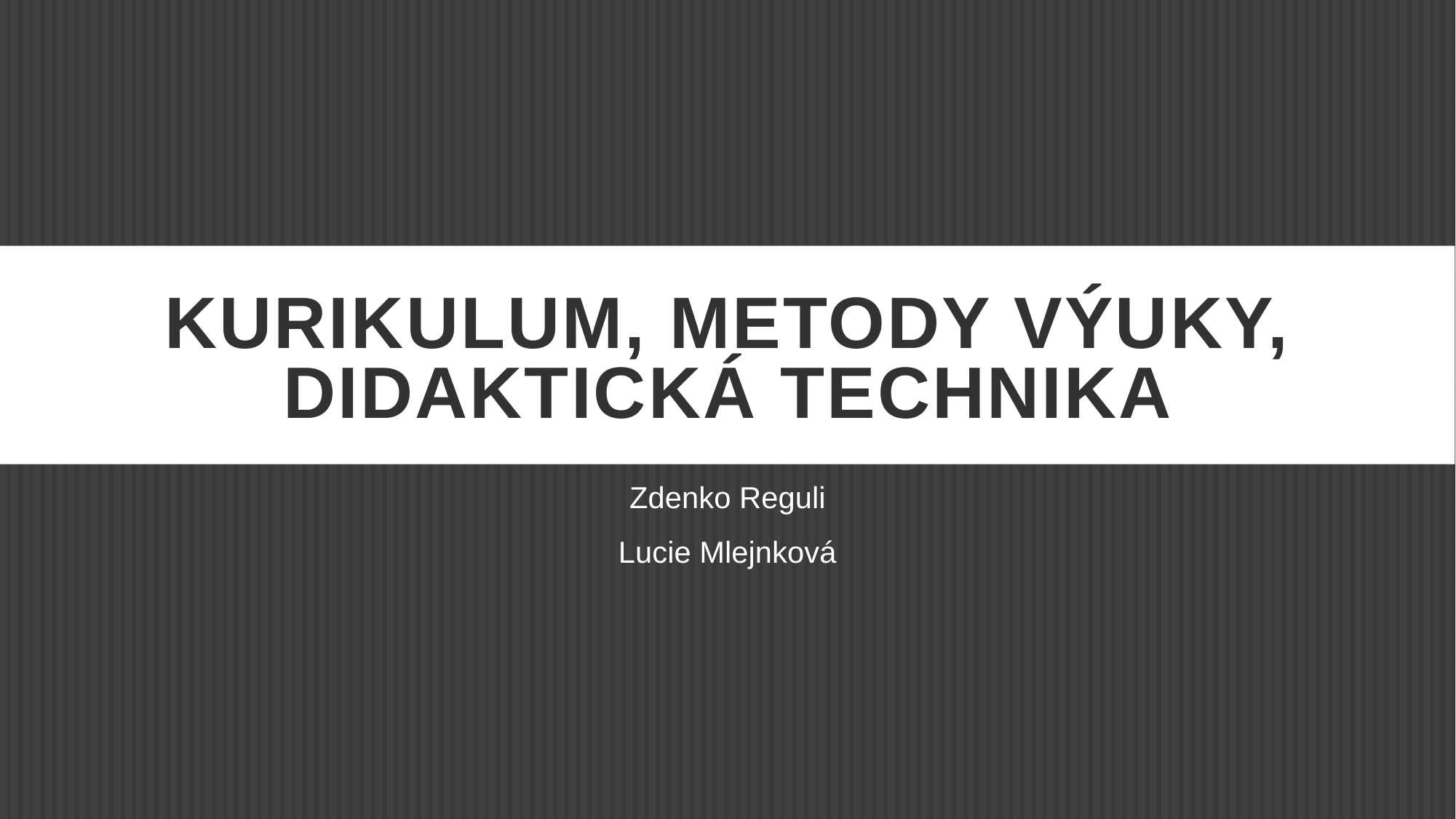

# Kurikulum, metody výuky, didaktická technika
Zdenko Reguli
Lucie Mlejnková